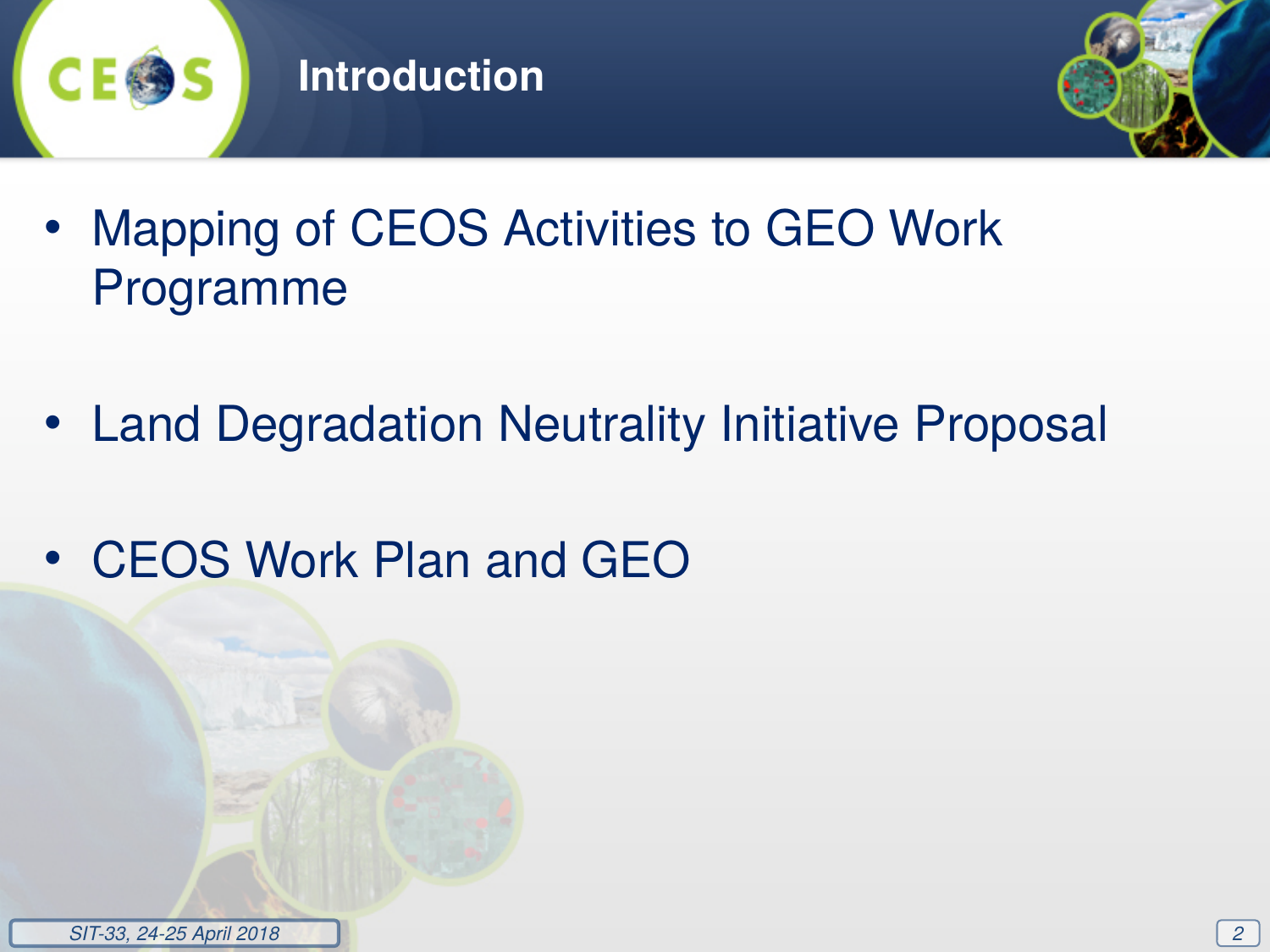

Introduction
Mapping of CEOS Activities to GEO Work Programme

Land Degradation Neutrality Initiative Proposal

CEOS Work Plan and GEO

2